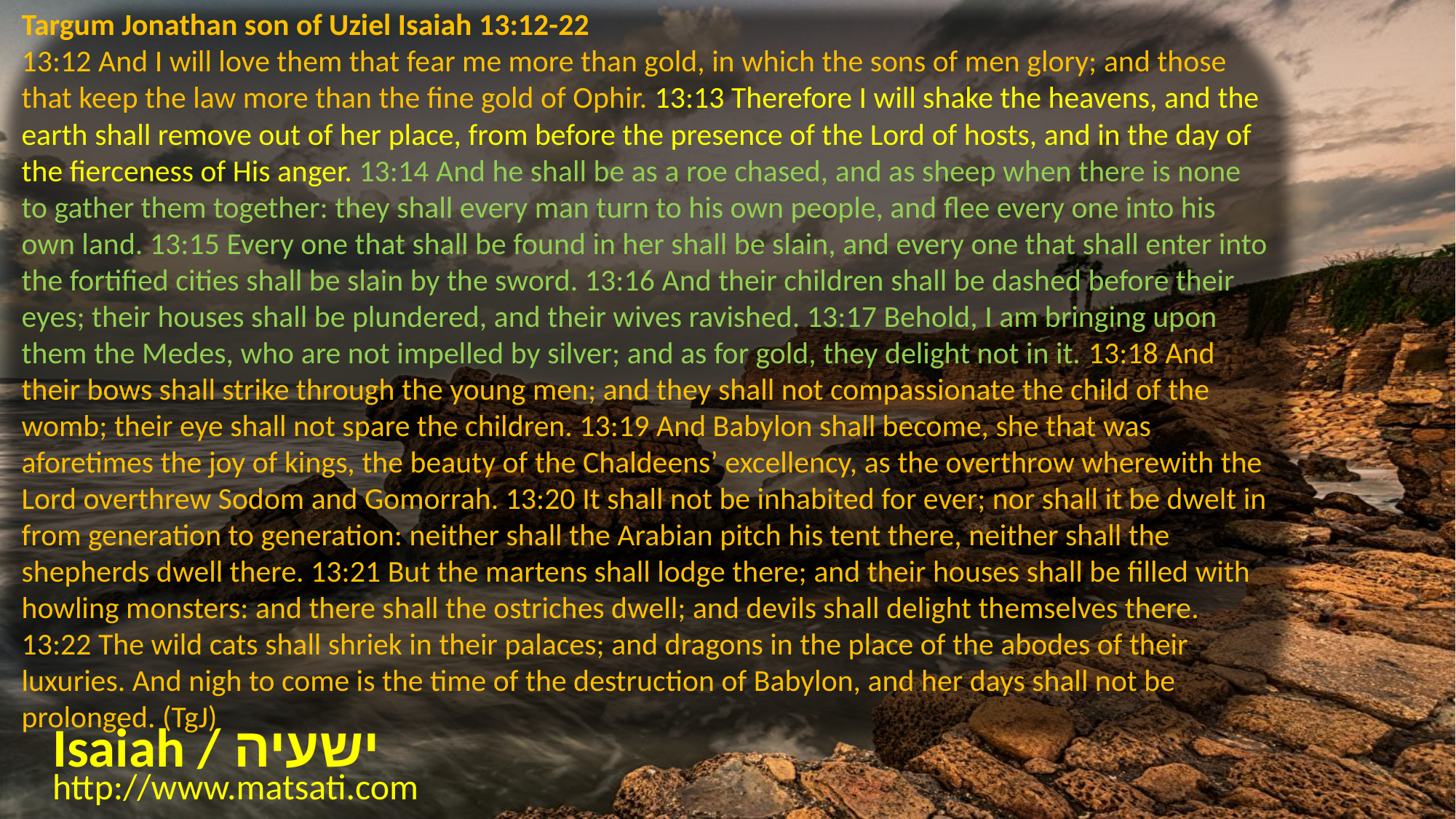

Targum Jonathan son of Uziel Isaiah 13:12-22
13:12 And I will love them that fear me more than gold, in which the sons of men glory; and those that keep the law more than the fine gold of Ophir. 13:13 Therefore I will shake the heavens, and the earth shall remove out of her place, from before the presence of the Lord of hosts, and in the day of the fierceness of His anger. 13:14 And he shall be as a roe chased, and as sheep when there is none to gather them together: they shall every man turn to his own people, and flee every one into his own land. 13:15 Every one that shall be found in her shall be slain, and every one that shall enter into the fortified cities shall be slain by the sword. 13:16 And their children shall be dashed before their eyes; their houses shall be plundered, and their wives ravished. 13:17 Behold, I am bringing upon them the Medes, who are not impelled by silver; and as for gold, they delight not in it. 13:18 And their bows shall strike through the young men; and they shall not compassionate the child of the womb; their eye shall not spare the children. 13:19 And Babylon shall become, she that was aforetimes the joy of kings, the beauty of the Chaldeens’ excellency, as the overthrow wherewith the Lord overthrew Sodom and Gomorrah. 13:20 It shall not be inhabited for ever; nor shall it be dwelt in from generation to generation: neither shall the Arabian pitch his tent there, neither shall the shepherds dwell there. 13:21 But the martens shall lodge there; and their houses shall be filled with howling monsters: and there shall the ostriches dwell; and devils shall delight themselves there. 13:22 The wild cats shall shriek in their palaces; and dragons in the place of the abodes of their luxuries. And nigh to come is the time of the destruction of Babylon, and her days shall not be prolonged. (TgJ)

Isaiah / ישעיה
http://www.matsati.com